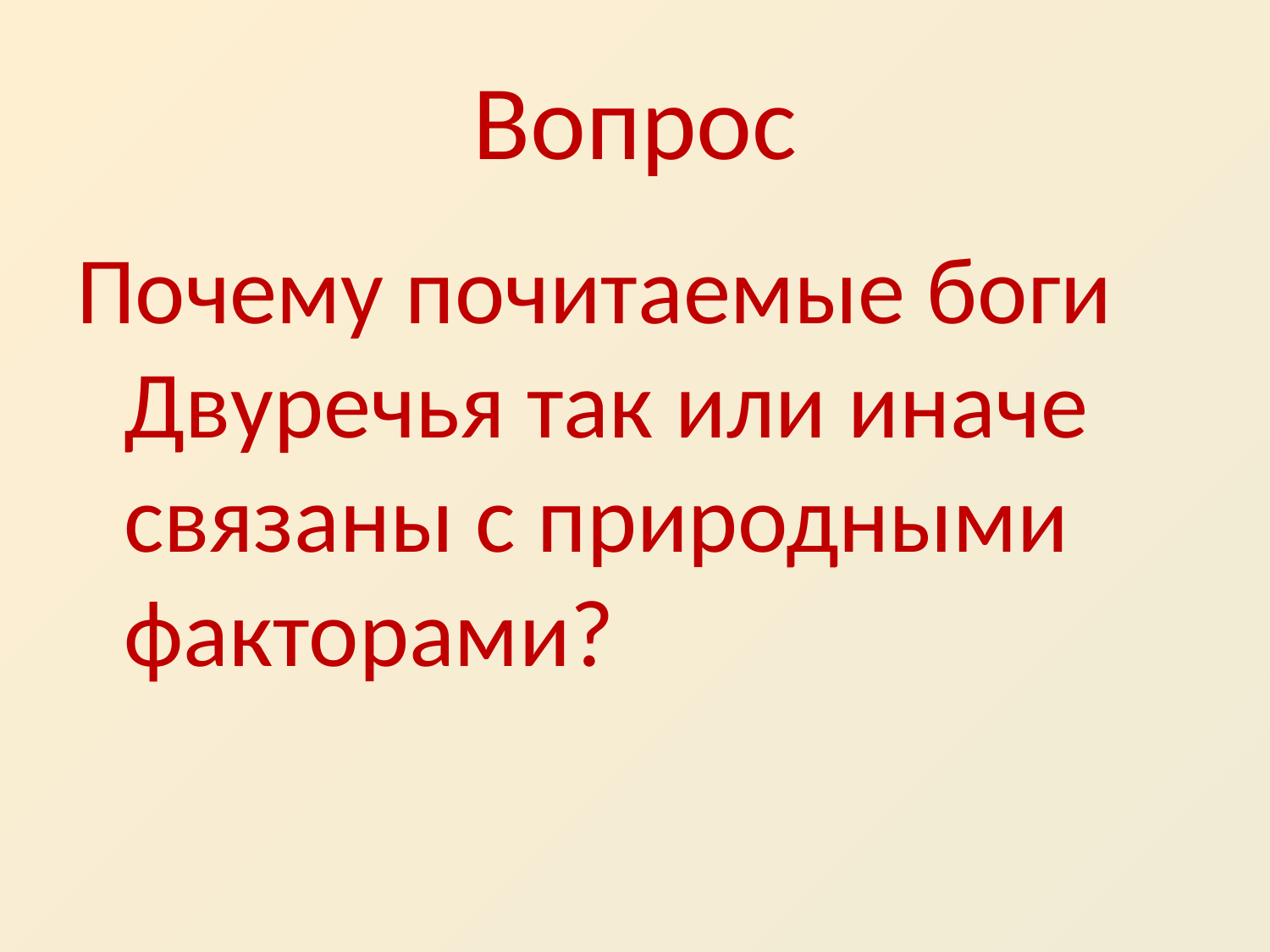

# Вопрос
Почему почитаемые боги Двуречья так или иначе связаны с природными факторами?